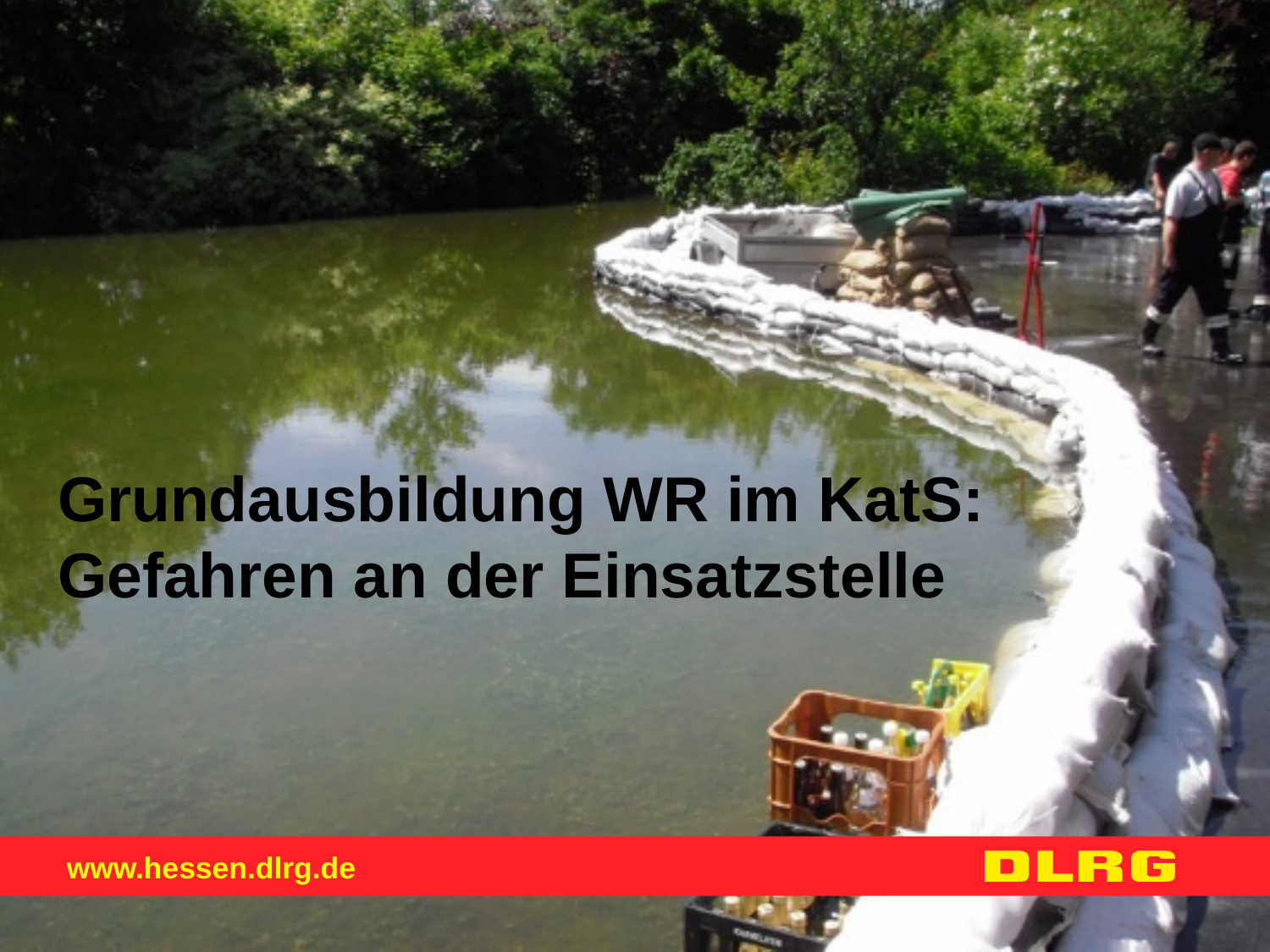

# Grundausbildung WR im KatS: Gefahren an der Einsatzstelle